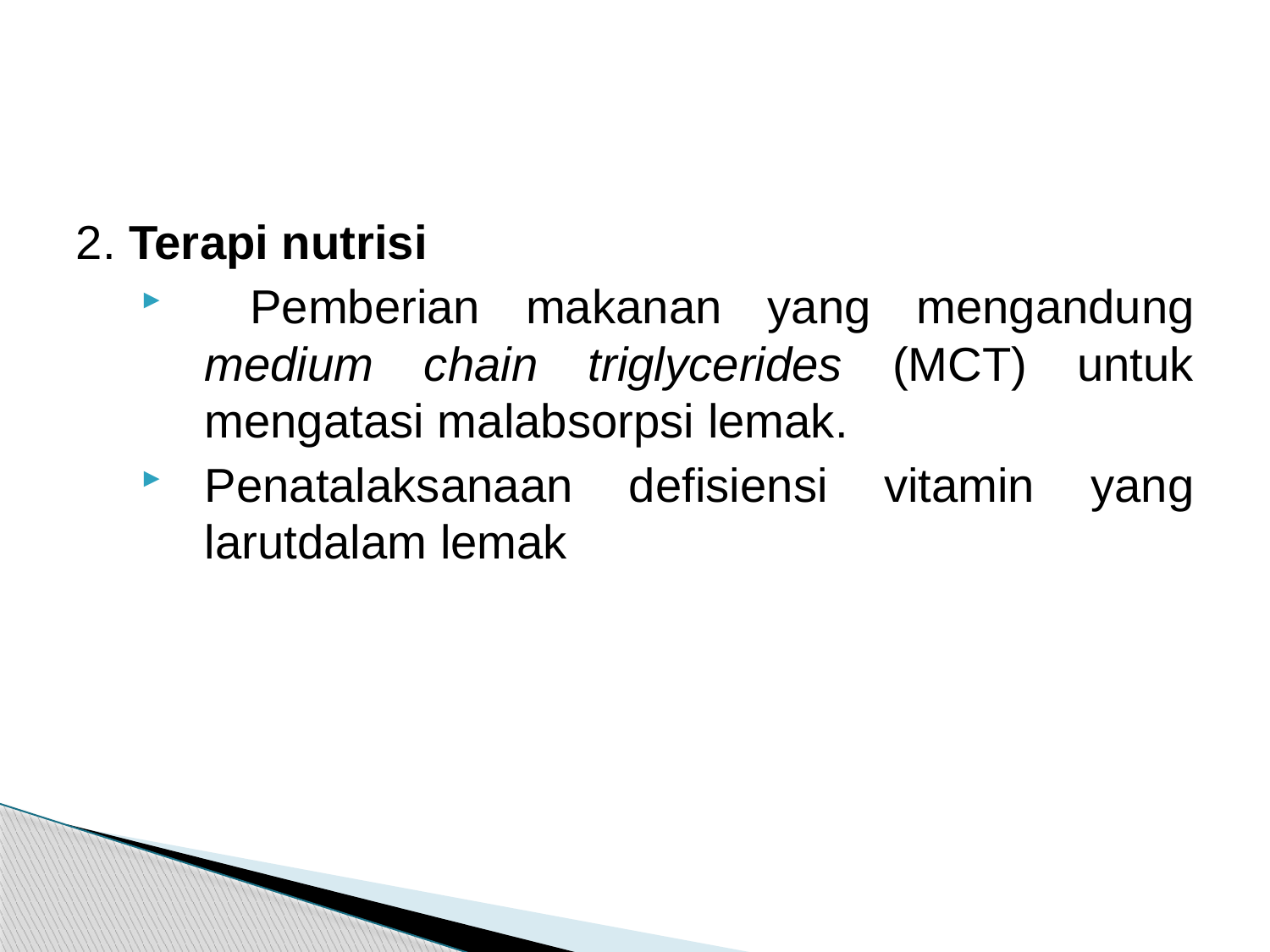

#
2. Terapi nutrisi
 Pemberian makanan yang mengandung medium chain triglycerides (MCT) untuk mengatasi malabsorpsi lemak.
Penatalaksanaan defisiensi vitamin yang larutdalam lemak